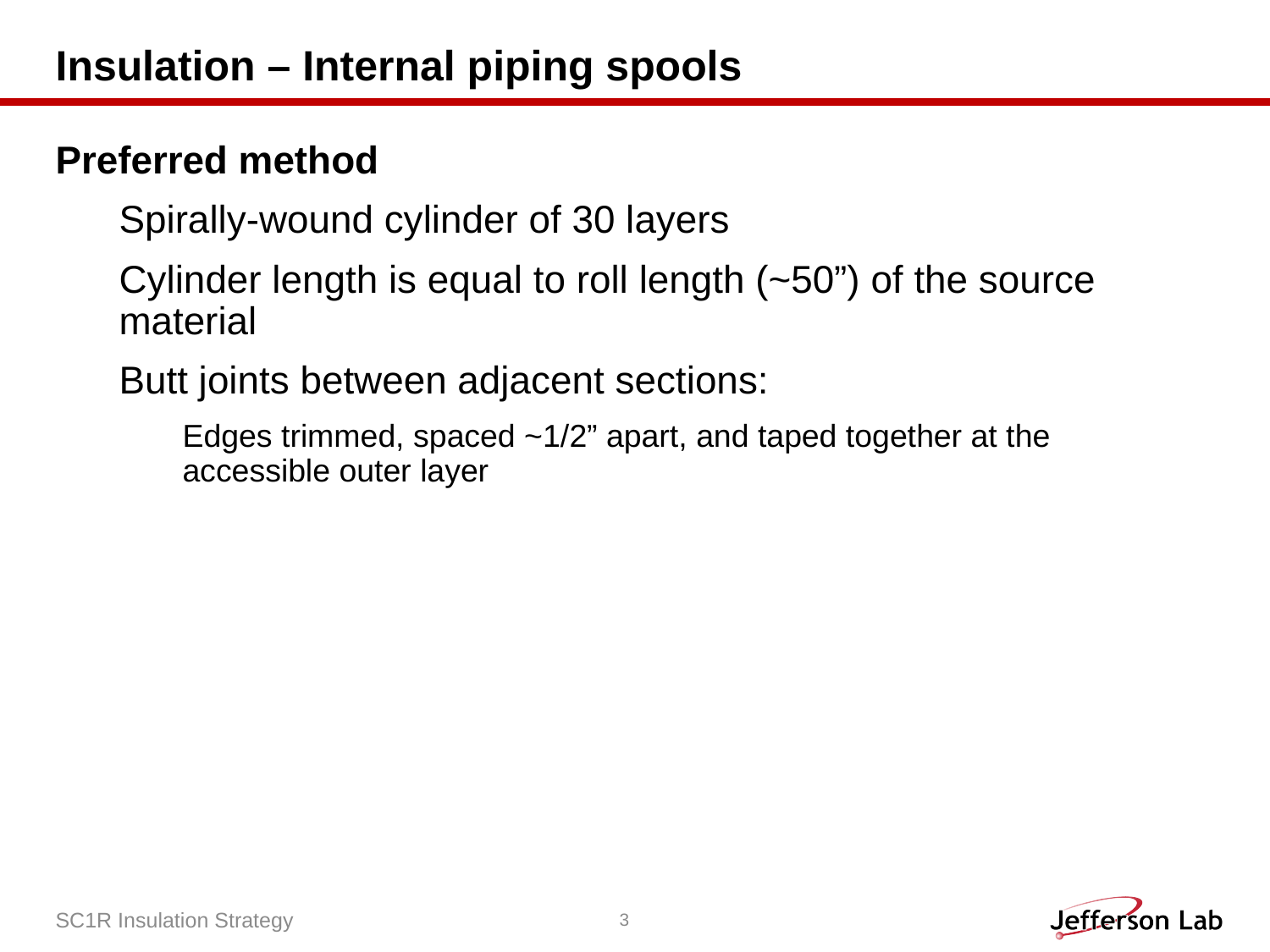

# Insulation – Internal piping spools
Preferred method
Spirally-wound cylinder of 30 layers
Cylinder length is equal to roll length (~50”) of the source material
Butt joints between adjacent sections:
Edges trimmed, spaced ~1/2” apart, and taped together at the accessible outer layer
SC1R Insulation Strategy
3